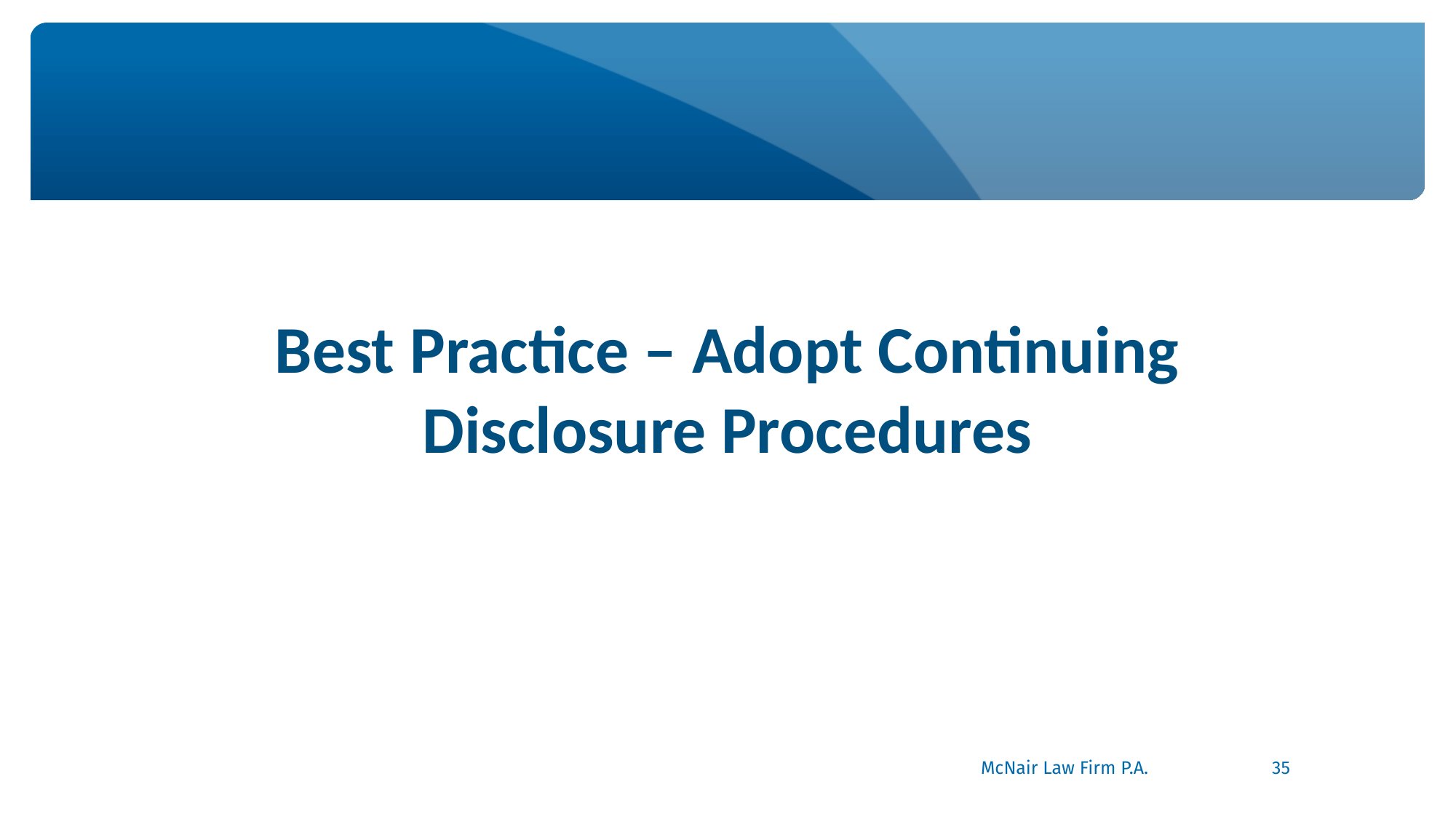

# Best Practice – Adopt Continuing Disclosure Procedures

McNair Law Firm P.A.
35